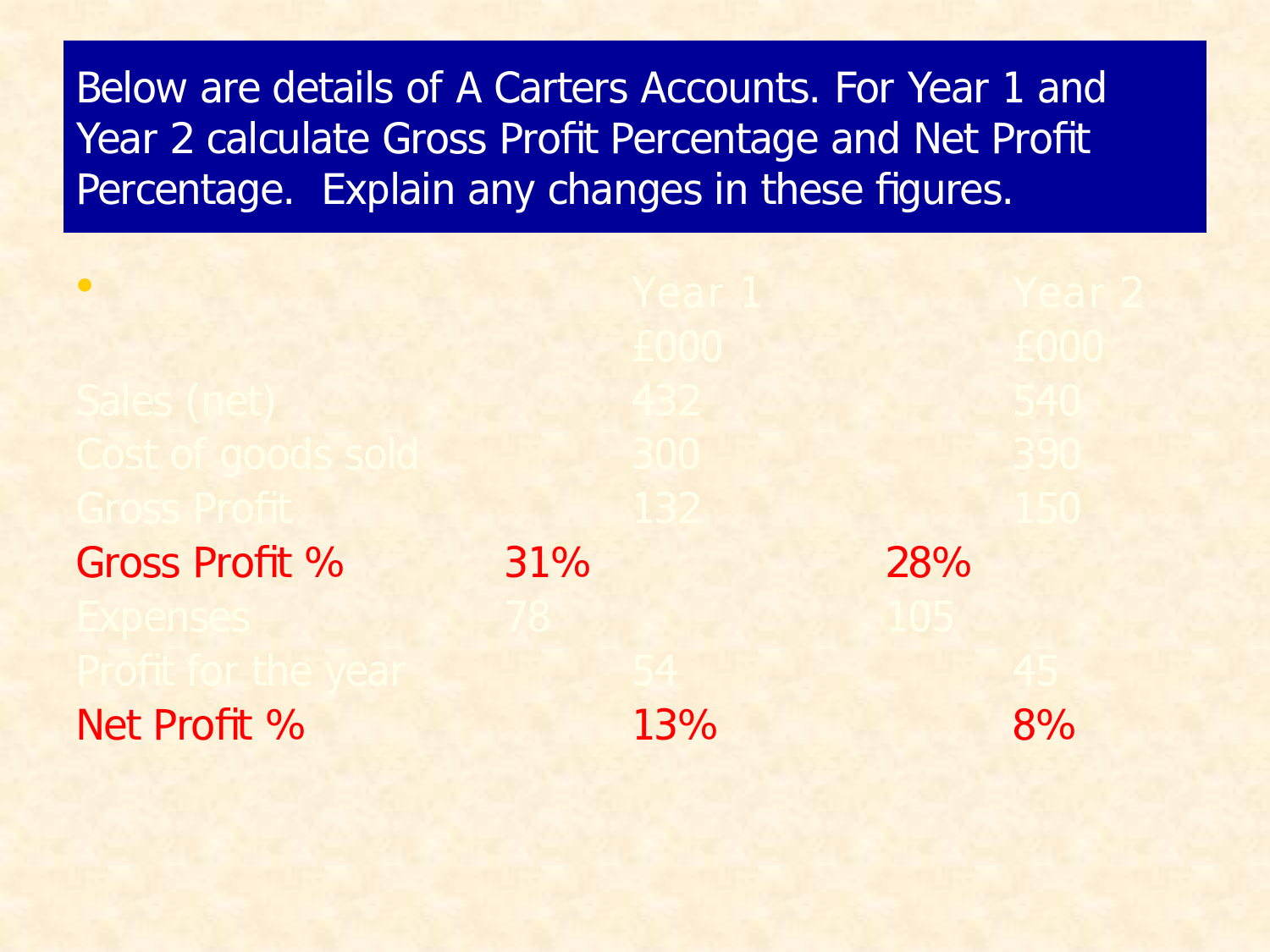

# Below are details of A Carters Accounts. For Year 1 and Year 2 calculate Gross Profit Percentage and Net Profit Percentage.  Explain any changes in these figures.
				Year 1		Year 2
					£000			£000
Sales (net)			432			540
Cost of goods sold		300			390
Gross Profit			132			150
Gross Profit %		31%			28%
Expenses			78			105
Profit for the year		54			45
Net Profit %			13%			8%